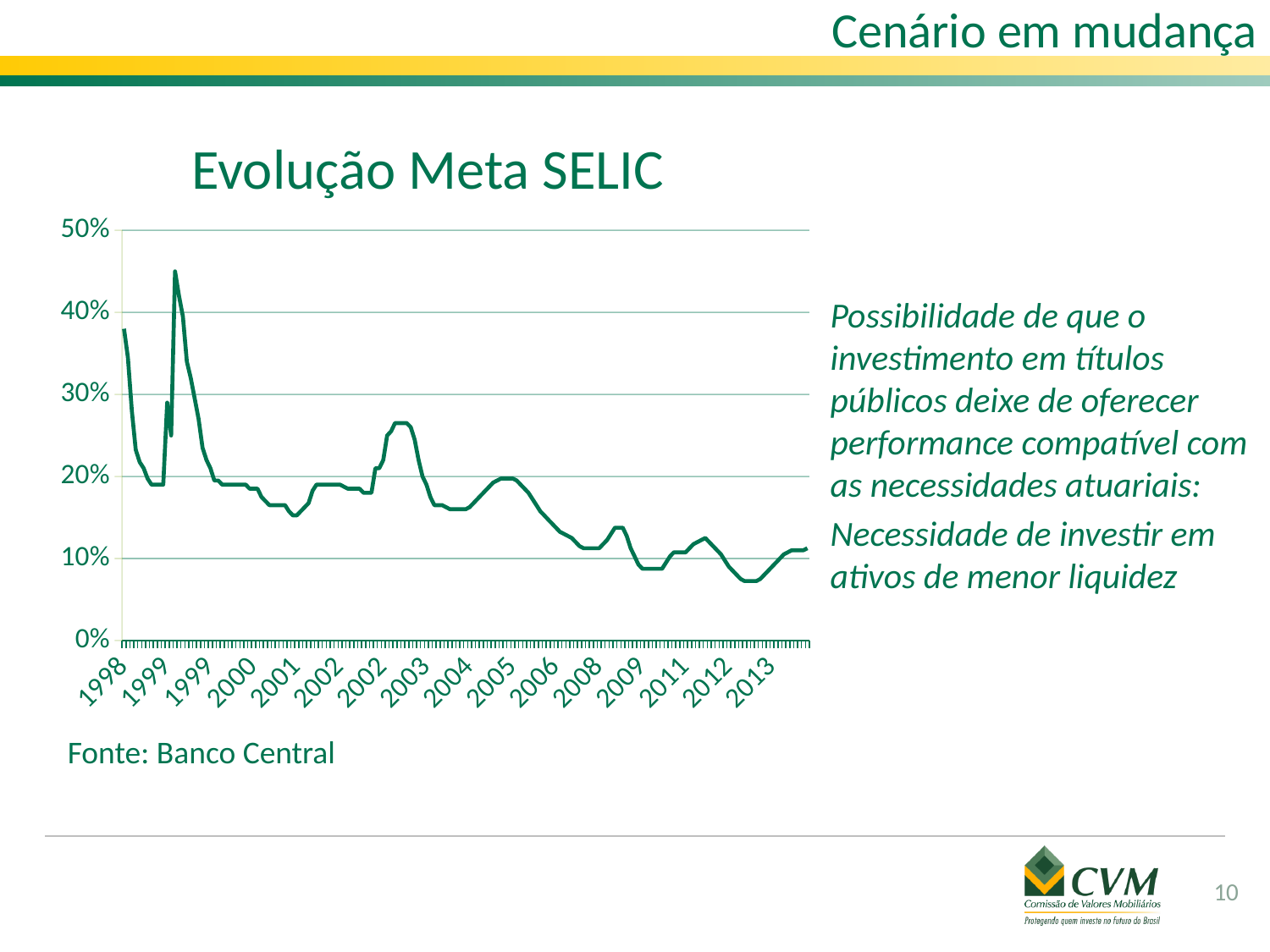

# Cenário em mudança
Evolução Meta SELIC

### Chart

| Category |  |
|---|---|
| 1998 | 0.3800000000000001 |
| 1998 | 0.34500000000000014 |
| 1998 | 0.2800000000000001 |
| 1998 | 0.2325 |
| 1998 | 0.21750000000000005 |
| 1998 | 0.21000000000000005 |
| 1999 | 0.19750000000000006 |
| 1999 | 0.19000000000000006 |
| 1999 | 0.19000000000000006 |
| 1999 | 0.19000000000000006 |
| 1999 | 0.19000000000000006 |
| 1999 | 0.2900000000000001 |
| 1999 | 0.25 |
| 1999 | 0.45 |
| 1999 | 0.4200000000000001 |
| 1999 | 0.39500000000000013 |
| 1999 | 0.34000000000000014 |
| 1999 | 0.3200000000000001 |
| 1999 | 0.2950000000000001 |
| 1999 | 0.27 |
| 1999 | 0.23500000000000001 |
| 1999 | 0.22000000000000006 |
| 1999 | 0.21000000000000005 |
| 1999 | 0.19500000000000006 |
| 1999 | 0.19500000000000006 |
| 1999 | 0.19000000000000006 |
| 1999 | 0.19000000000000006 |
| 1999 | 0.19000000000000006 |
| 2000 | 0.19000000000000006 |
| 2000 | 0.19000000000000006 |
| 2000 | 0.19000000000000006 |
| 2000 | 0.19000000000000006 |
| 2000 | 0.18500000000000005 |
| 2000 | 0.18500000000000005 |
| 2000 | 0.18500000000000005 |
| 2000 | 0.17500000000000004 |
| 2000 | 0.17 |
| 2000 | 0.16500000000000006 |
| 2000 | 0.16500000000000006 |
| 2000 | 0.16500000000000006 |
| 2000 | 0.16500000000000006 |
| 2000 | 0.16500000000000006 |
| 2001 | 0.15750000000000006 |
| 2001 | 0.15250000000000005 |
| 2001 | 0.15250000000000005 |
| 2001 | 0.15750000000000006 |
| 2001 | 0.16250000000000006 |
| 2001 | 0.16750000000000007 |
| 2001 | 0.18250000000000005 |
| 2001 | 0.19000000000000006 |
| 2001 | 0.19000000000000006 |
| 2001 | 0.19000000000000006 |
| 2001 | 0.19000000000000006 |
| 2001 | 0.19000000000000006 |
| 2002 | 0.19000000000000006 |
| 2002 | 0.19000000000000006 |
| 2002 | 0.18750000000000006 |
| 2002 | 0.18500000000000005 |
| 2002 | 0.18500000000000005 |
| 2002 | 0.18500000000000005 |
| 2002 | 0.18500000000000005 |
| 2002 | 0.18000000000000005 |
| 2002 | 0.18000000000000005 |
| 2002 | 0.18000000000000005 |
| 2002 | 0.21000000000000005 |
| 2002 | 0.21000000000000005 |
| 2002 | 0.22000000000000006 |
| 2003 | 0.25 |
| 2003 | 0.255 |
| 2003 | 0.265 |
| 2003 | 0.265 |
| 2003 | 0.265 |
| 2003 | 0.265 |
| 2003 | 0.26 |
| 2003 | 0.24500000000000005 |
| 2003 | 0.22000000000000006 |
| 2003 | 0.2 |
| 2003 | 0.19000000000000006 |
| 2003 | 0.17500000000000004 |
| 2004 | 0.16500000000000006 |
| 2004 | 0.16500000000000006 |
| 2004 | 0.16500000000000006 |
| 2004 | 0.16250000000000006 |
| 2004 | 0.16000000000000006 |
| 2004 | 0.16000000000000006 |
| 2004 | 0.16000000000000006 |
| 2004 | 0.16000000000000006 |
| 2004 | 0.16000000000000006 |
| 2004 | 0.16250000000000006 |
| 2004 | 0.16750000000000007 |
| 2004 | 0.17250000000000001 |
| 2005 | 0.17750000000000005 |
| 2005 | 0.18250000000000005 |
| 2005 | 0.18750000000000006 |
| 2005 | 0.19250000000000006 |
| 2005 | 0.19500000000000006 |
| 2005 | 0.19750000000000006 |
| 2005 | 0.19750000000000006 |
| 2005 | 0.19750000000000006 |
| 2005 | 0.19750000000000006 |
| 2005 | 0.19500000000000006 |
| 2005 | 0.19000000000000006 |
| 2005 | 0.18500000000000005 |
| 2006 | 0.18000000000000005 |
| 2006 | 0.17250000000000001 |
| 2006 | 0.16500000000000006 |
| 2006 | 0.15750000000000006 |
| 2006 | 0.15250000000000005 |
| 2006 | 0.14750000000000005 |
| 2006 | 0.14250000000000004 |
| 2006 | 0.1375 |
| 2007 | 0.1325 |
| 2007 | 0.13 |
| 2007 | 0.1275 |
| 2007 | 0.125 |
| 2007 | 0.12000000000000002 |
| 2007 | 0.11500000000000003 |
| 2007 | 0.11250000000000003 |
| 2007 | 0.11250000000000003 |
| 2008 | 0.11250000000000003 |
| 2008 | 0.11250000000000003 |
| 2008 | 0.11250000000000003 |
| 2008 | 0.1175 |
| 2008 | 0.12250000000000003 |
| 2008 | 0.13 |
| 2008 | 0.1375 |
| 2008 | 0.1375 |
| 2009 | 0.1375 |
| 2009 | 0.1275 |
| 2009 | 0.11250000000000003 |
| 2009 | 0.10249999999999998 |
| 2009 | 0.09250000000000005 |
| 2009 | 0.08750000000000004 |
| 2009 | 0.08750000000000004 |
| 2009 | 0.08750000000000004 |
| 2010 | 0.08750000000000004 |
| 2010 | 0.08750000000000004 |
| 2010 | 0.08750000000000004 |
| 2010 | 0.09500000000000004 |
| 2010 | 0.10249999999999998 |
| 2010 | 0.10750000000000003 |
| 2010 | 0.10750000000000003 |
| 2010 | 0.10750000000000003 |
| 2011 | 0.10750000000000003 |
| 2011 | 0.11250000000000003 |
| 2011 | 0.1175 |
| 2011 | 0.12000000000000002 |
| 2011 | 0.12250000000000003 |
| 2011 | 0.125 |
| 2011 | 0.12000000000000002 |
| 2011 | 0.11500000000000003 |
| 2012 | 0.11000000000000003 |
| 2012 | 0.10500000000000002 |
| 2012 | 0.09750000000000003 |
| 2012 | 0.09000000000000004 |
| 2012 | 0.08500000000000003 |
| 2012 | 0.08000000000000003 |
| 2012 | 0.07500000000000002 |
| 2012 | 0.07250000000000002 |
| 2013 | 0.07250000000000002 |
| 2013 | 0.07250000000000002 |
| 2013 | 0.07250000000000002 |
| 2013 | 0.07500000000000002 |
| 2013 | 0.08000000000000003 |
| 2013 | 0.08500000000000003 |
| 2013 | 0.09000000000000004 |
| 2013 | 0.09500000000000004 |
| 2014 | 0.1 |
| 2014 | 0.10500000000000002 |
| 2014 | 0.10750000000000003 |
| 2014 | 0.11000000000000003 |
| 2014 | 0.11000000000000003 |
| 2014 | 0.11000000000000003 |
| 2014 | 0.11000000000000003 |
| 2014 | 0.11250000000000003 |
	Possibilidade de que o investimento em títulos públicos deixe de oferecer performance compatível com as necessidades atuariais:
	Necessidade de investir em ativos de menor liquidez
Fonte: Banco Central

10